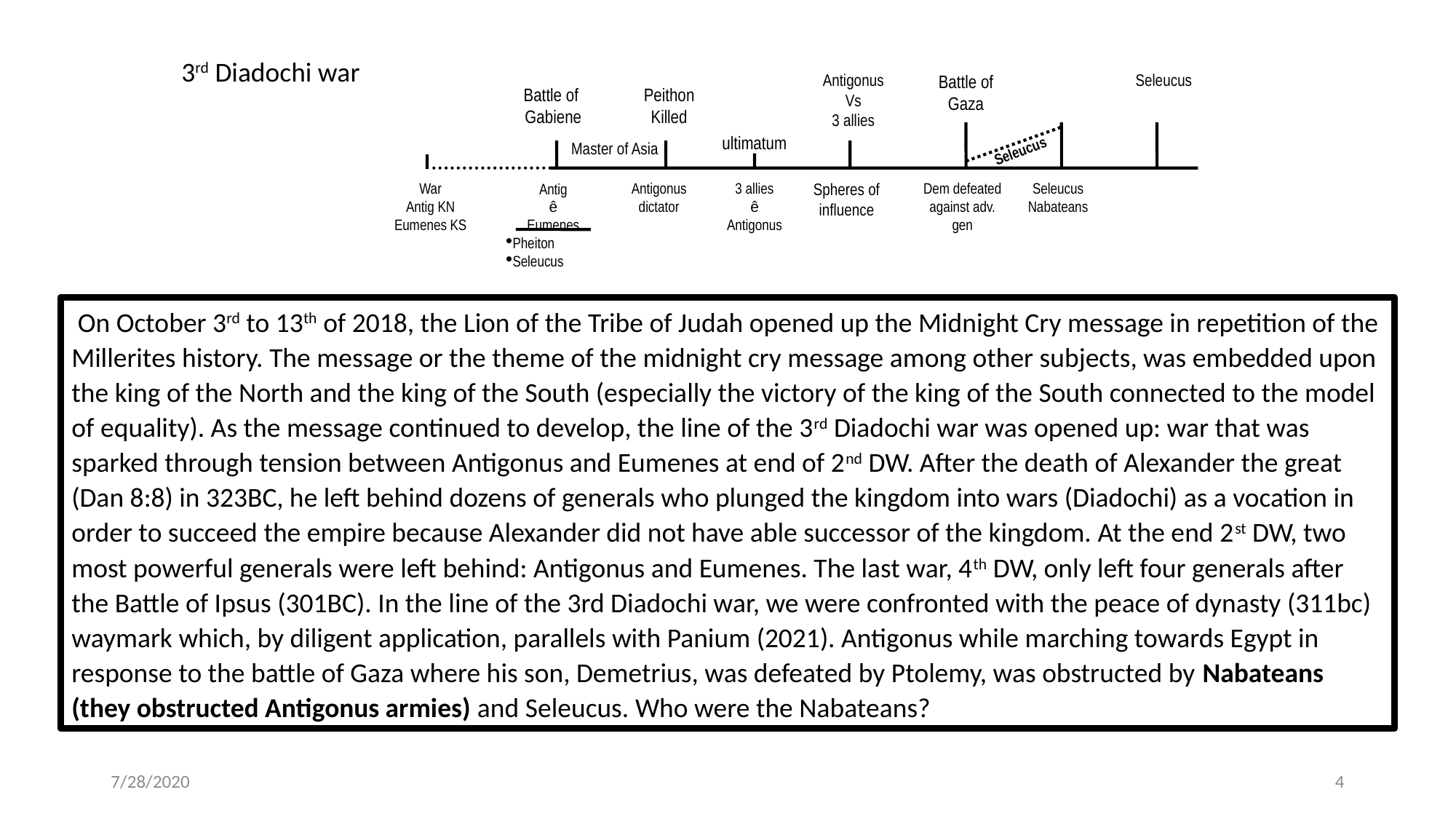

3rd Diadochi war
Antigonus
Vs
3 allies
Battle of Gaza
Seleucus
Battle of
Gabiene
Peithon
Killed

ultimatum

Master of Asia
Seleucus

War
Antig KN
Eumenes KS
Antig
ê
Eumenes
Pheiton
Seleucus
Antigonus
dictator
3 allies
ê
Antigonus
Spheres of
influence
Dem defeated against adv. gen
Seleucus
Nabateans

 On October 3rd to 13th of 2018, the Lion of the Tribe of Judah opened up the Midnight Cry message in repetition of the Millerites history. The message or the theme of the midnight cry message among other subjects, was embedded upon the king of the North and the king of the South (especially the victory of the king of the South connected to the model of equality). As the message continued to develop, the line of the 3rd Diadochi war was opened up: war that was sparked through tension between Antigonus and Eumenes at end of 2nd DW. After the death of Alexander the great (Dan 8:8) in 323BC, he left behind dozens of generals who plunged the kingdom into wars (Diadochi) as a vocation in order to succeed the empire because Alexander did not have able successor of the kingdom. At the end 2st DW, two most powerful generals were left behind: Antigonus and Eumenes. The last war, 4th DW, only left four generals after the Battle of Ipsus (301BC). In the line of the 3rd Diadochi war, we were confronted with the peace of dynasty (311bc) waymark which, by diligent application, parallels with Panium (2021). Antigonus while marching towards Egypt in response to the battle of Gaza where his son, Demetrius, was defeated by Ptolemy, was obstructed by Nabateans (they obstructed Antigonus armies) and Seleucus. Who were the Nabateans?
7/28/2020
4